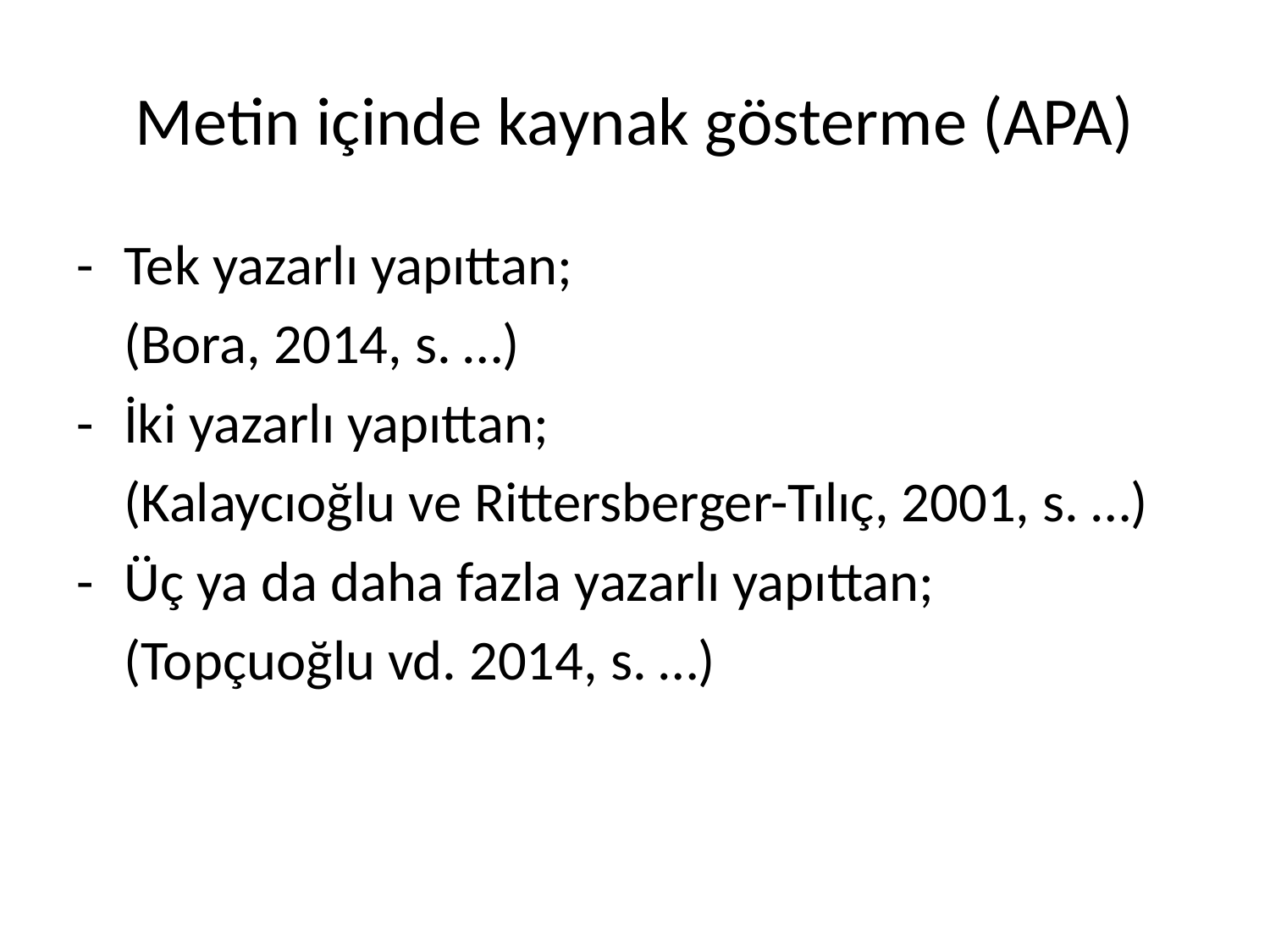

# Metin içinde kaynak gösterme (APA)
-	Tek yazarlı yapıttan;
	(Bora, 2014, s. …)
-	İki yazarlı yapıttan;
	(Kalaycıoğlu ve Rittersberger-Tılıç, 2001, s. …)
-	Üç ya da daha fazla yazarlı yapıttan;
	(Topçuoğlu vd. 2014, s. …)